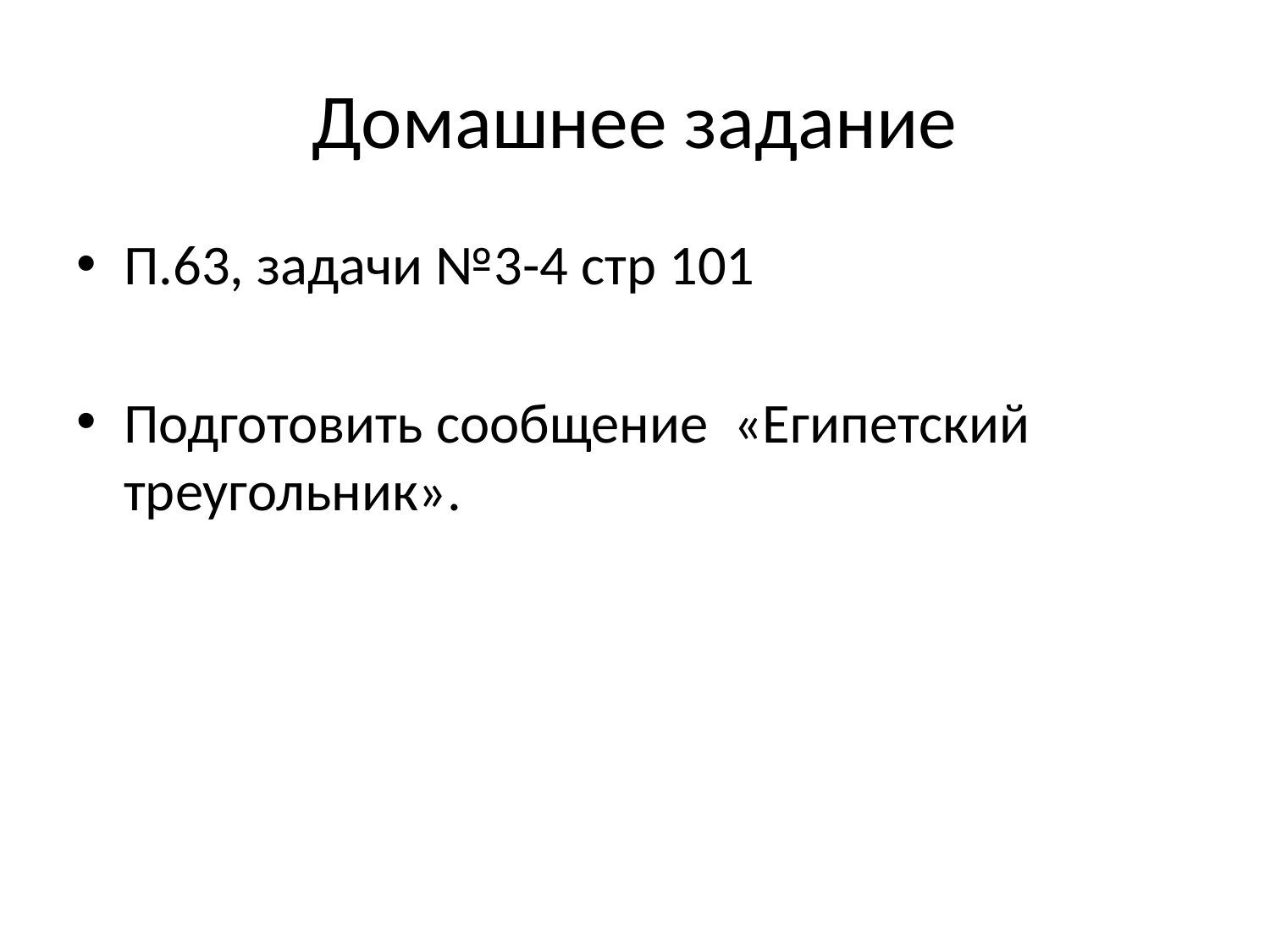

# Домашнее задание
П.63, задачи №3-4 стр 101

Подготовить сообщение  «Египетский треугольник».